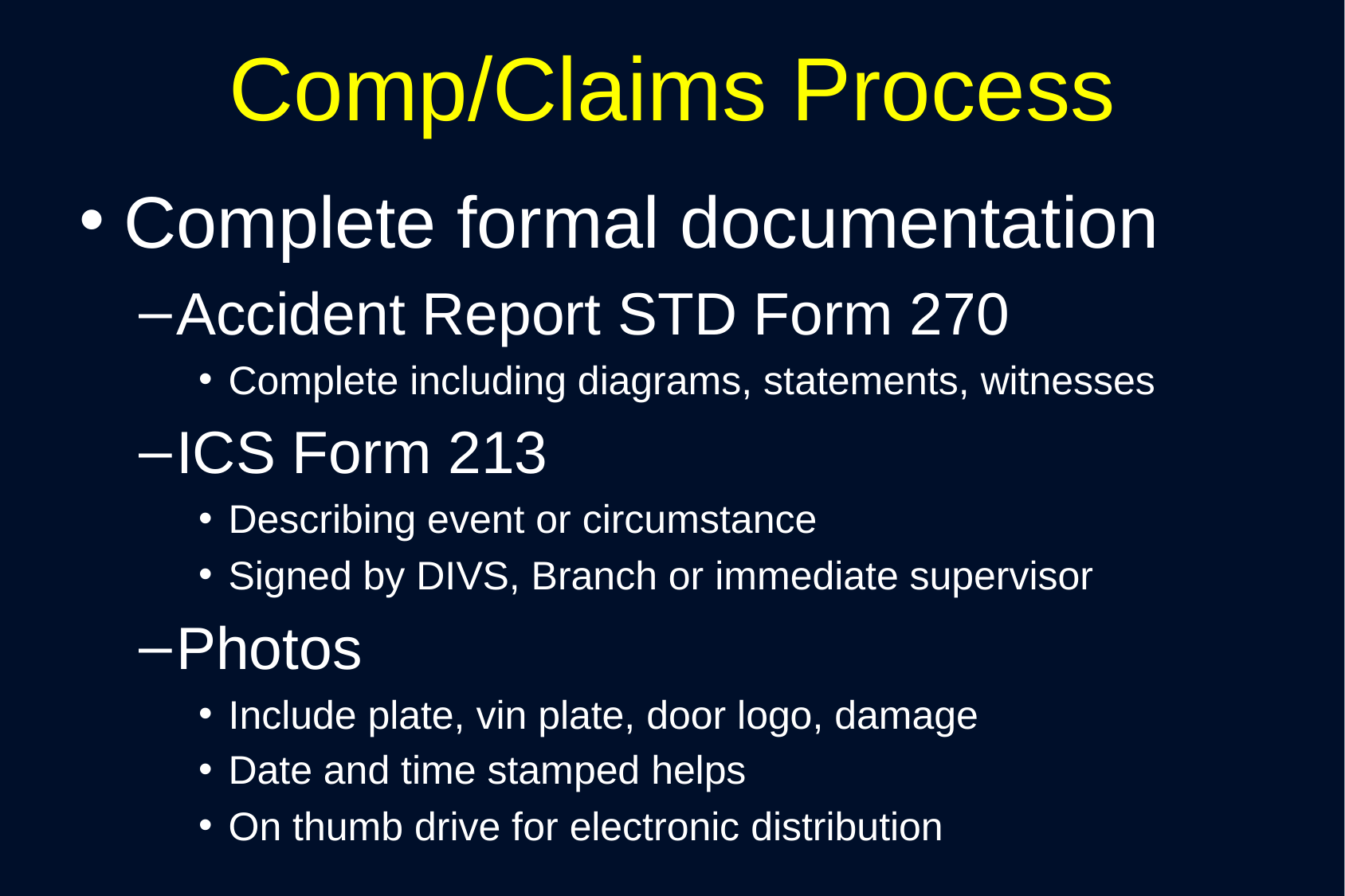

# Comp/Claims Process
Complete formal documentation
Accident Report STD Form 270
Complete including diagrams, statements, witnesses
ICS Form 213
Describing event or circumstance
Signed by DIVS, Branch or immediate supervisor
Photos
Include plate, vin plate, door logo, damage
Date and time stamped helps
On thumb drive for electronic distribution